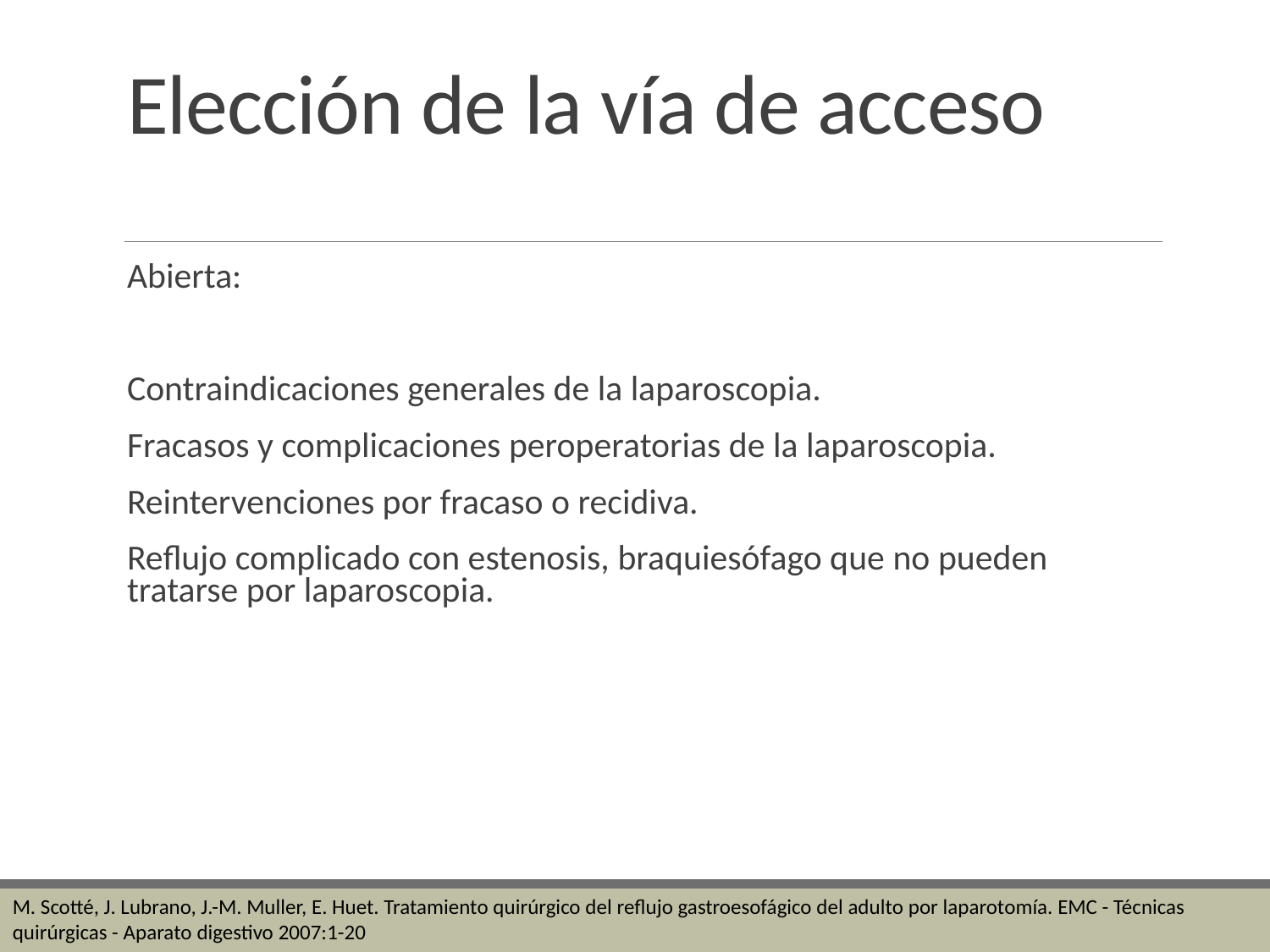

# Elección de la vía de acceso
Abierta:

Contraindicaciones generales de la laparoscopia.
Fracasos y complicaciones peroperatorias de la laparoscopia.
Reintervenciones por fracaso o recidiva.
Reflujo complicado con estenosis, braquiesófago que no pueden tratarse por laparoscopia.

M. Scotté, J. Lubrano, J.-M. Muller, E. Huet. Tratamiento quirúrgico del reflujo gastroesofágico del adulto por laparotomía. EMC - Técnicas quirúrgicas - Aparato digestivo 2007:1-20